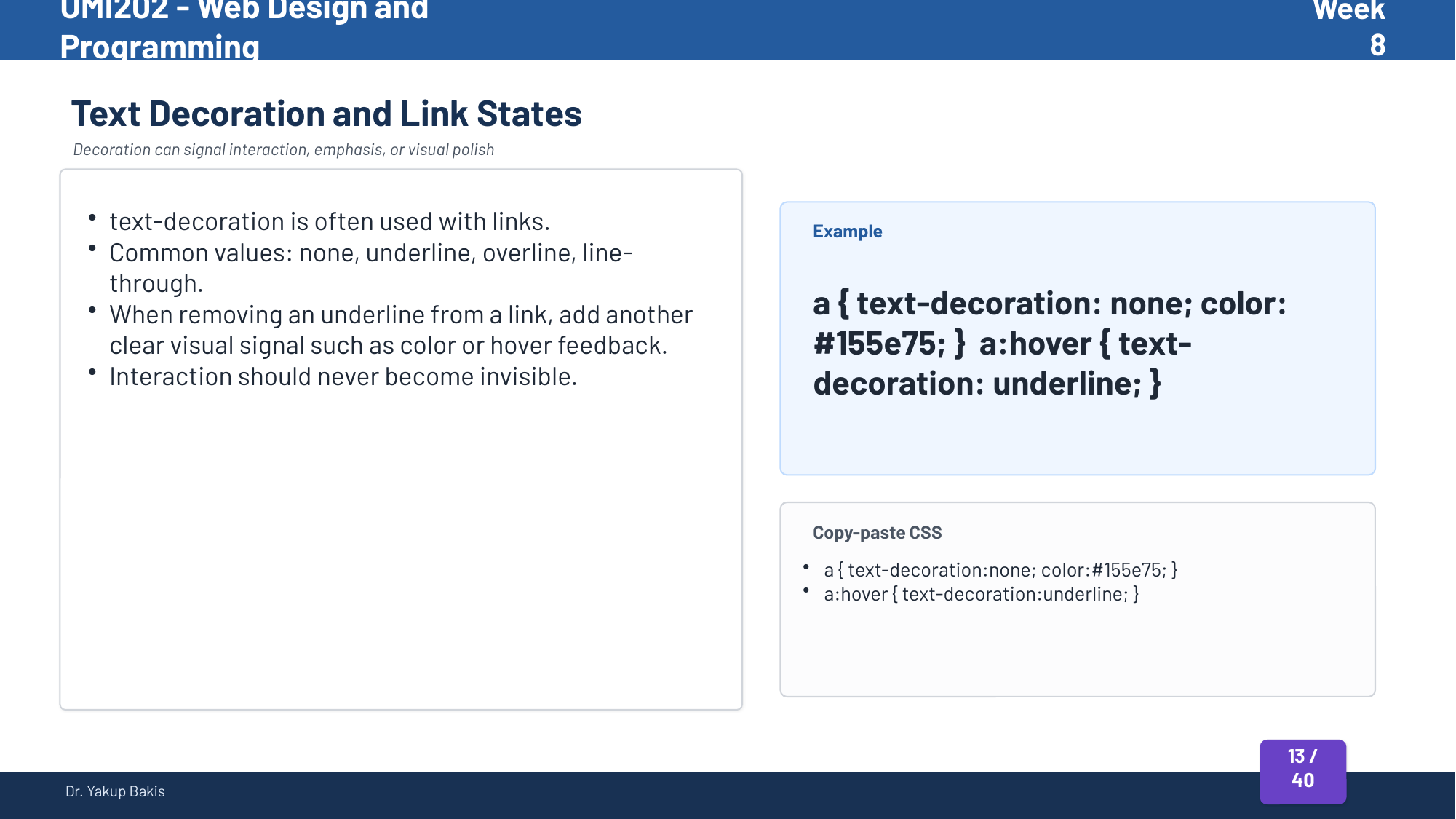

UMI202 - Web Design and Programming
Week 8
Text Decoration and Link States
Decoration can signal interaction, emphasis, or visual polish

text-decoration is often used with links.
Common values: none, underline, overline, line-through.
When removing an underline from a link, add another clear visual signal such as color or hover feedback.
Interaction should never become invisible.

Example
a { text-decoration: none; color: #155e75; }  a:hover { text-decoration: underline; }

Copy-paste CSS
a { text-decoration:none; color:#155e75; }
a:hover { text-decoration:underline; }

13 / 40

Dr. Yakup Bakis